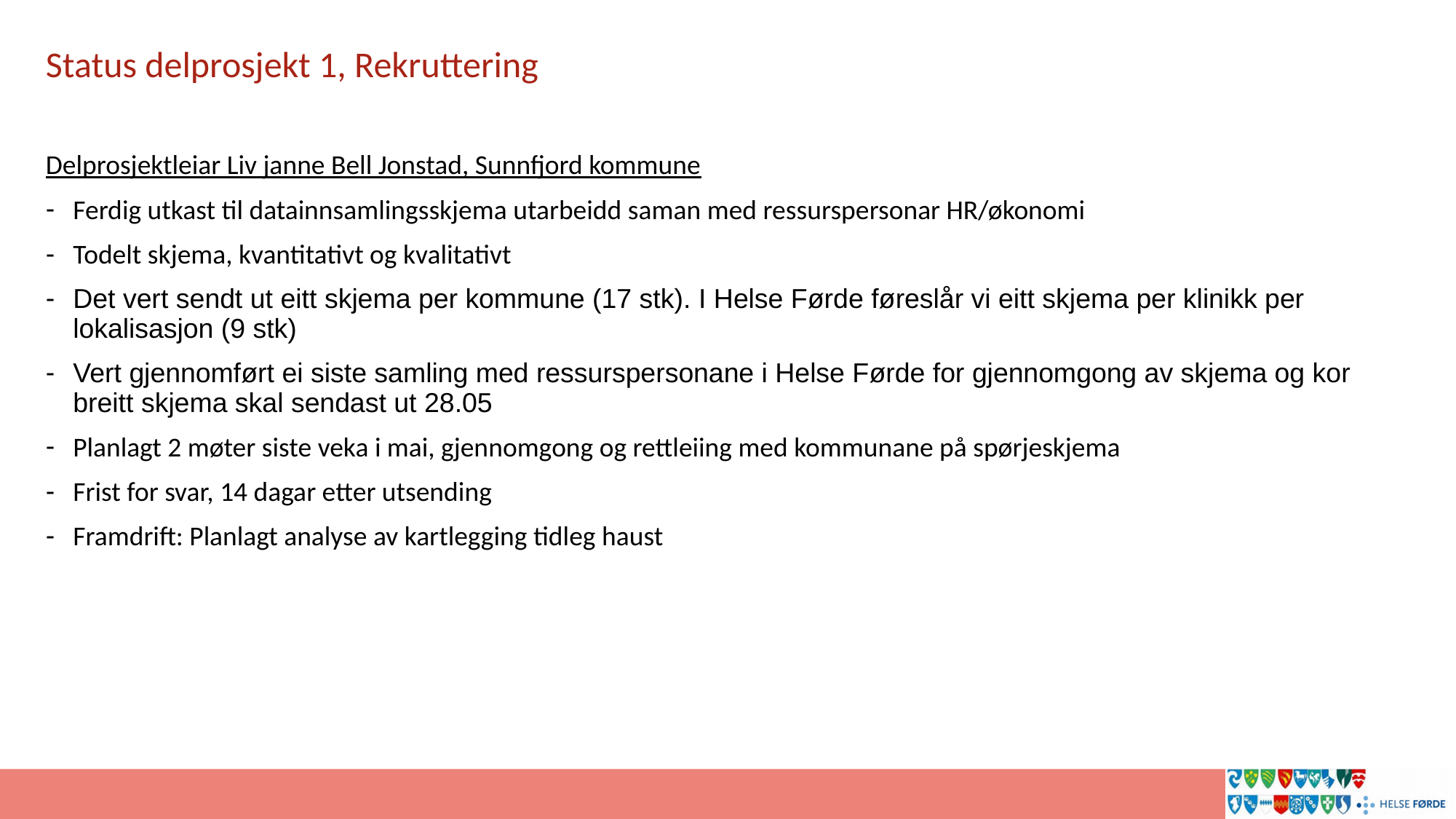

# Status delprosjekt 1, Rekruttering
Delprosjektleiar Liv janne Bell Jonstad, Sunnfjord kommune
Ferdig utkast til datainnsamlingsskjema utarbeidd saman med ressurspersonar HR/økonomi
Todelt skjema, kvantitativt og kvalitativt
Det vert sendt ut eitt skjema per kommune (17 stk). I Helse Førde føreslår vi eitt skjema per klinikk per lokalisasjon (9 stk)
Vert gjennomført ei siste samling med ressurspersonane i Helse Førde for gjennomgong av skjema og kor breitt skjema skal sendast ut 28.05
Planlagt 2 møter siste veka i mai, gjennomgong og rettleiing med kommunane på spørjeskjema
Frist for svar, 14 dagar etter utsending
Framdrift: Planlagt analyse av kartlegging tidleg haust